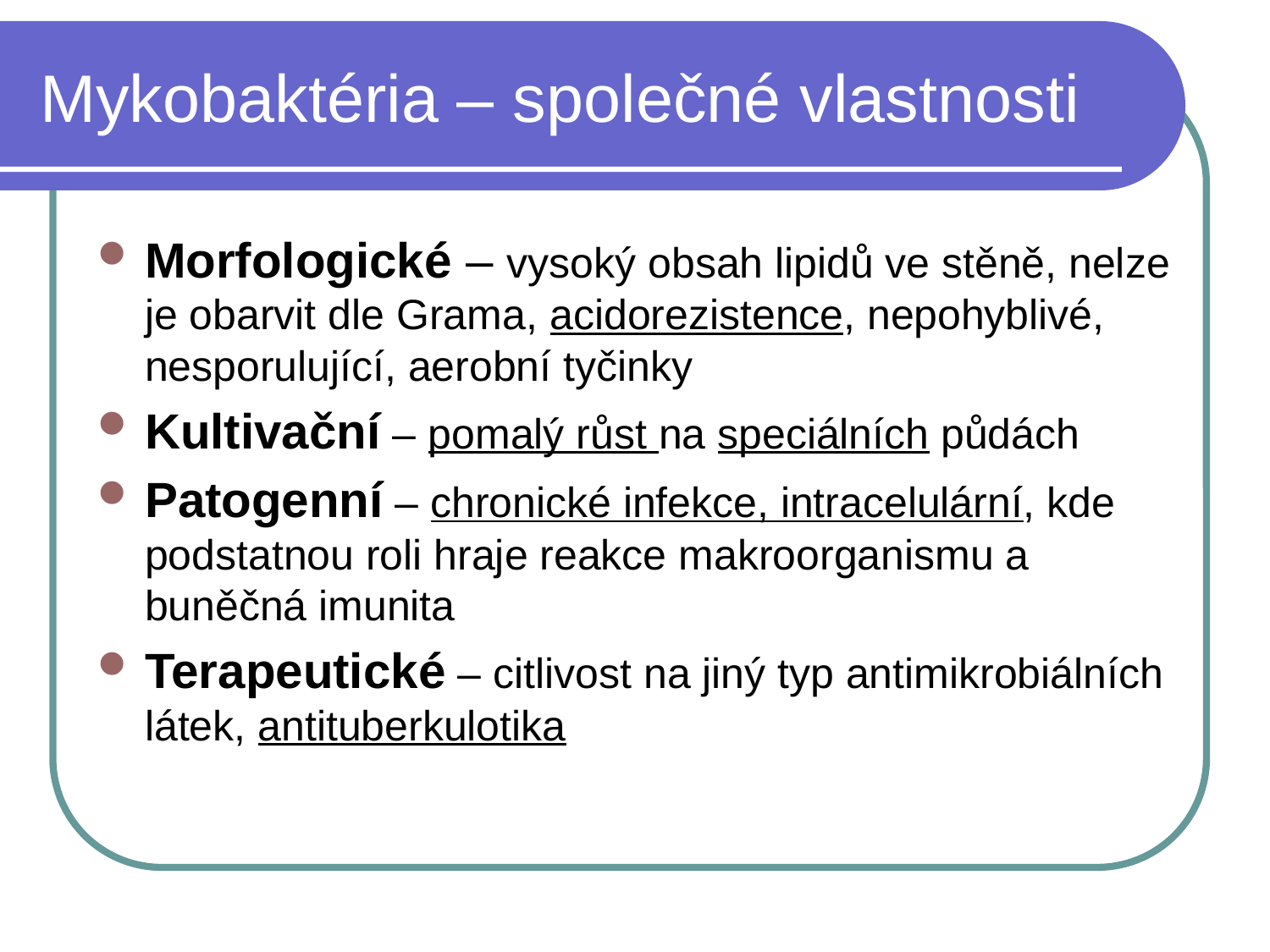

# Mykobaktéria – společné vlastnosti
Morfologické – vysoký obsah lipidů ve stěně, nelze je obarvit dle Grama, acidorezistence, nepohyblivé, nesporulující, aerobní tyčinky
Kultivační – pomalý růst na speciálních půdách
Patogenní – chronické infekce, intracelulární, kde podstatnou roli hraje reakce makroorganismu a buněčná imunita
Terapeutické – citlivost na jiný typ antimikrobiálních látek, antituberkulotika